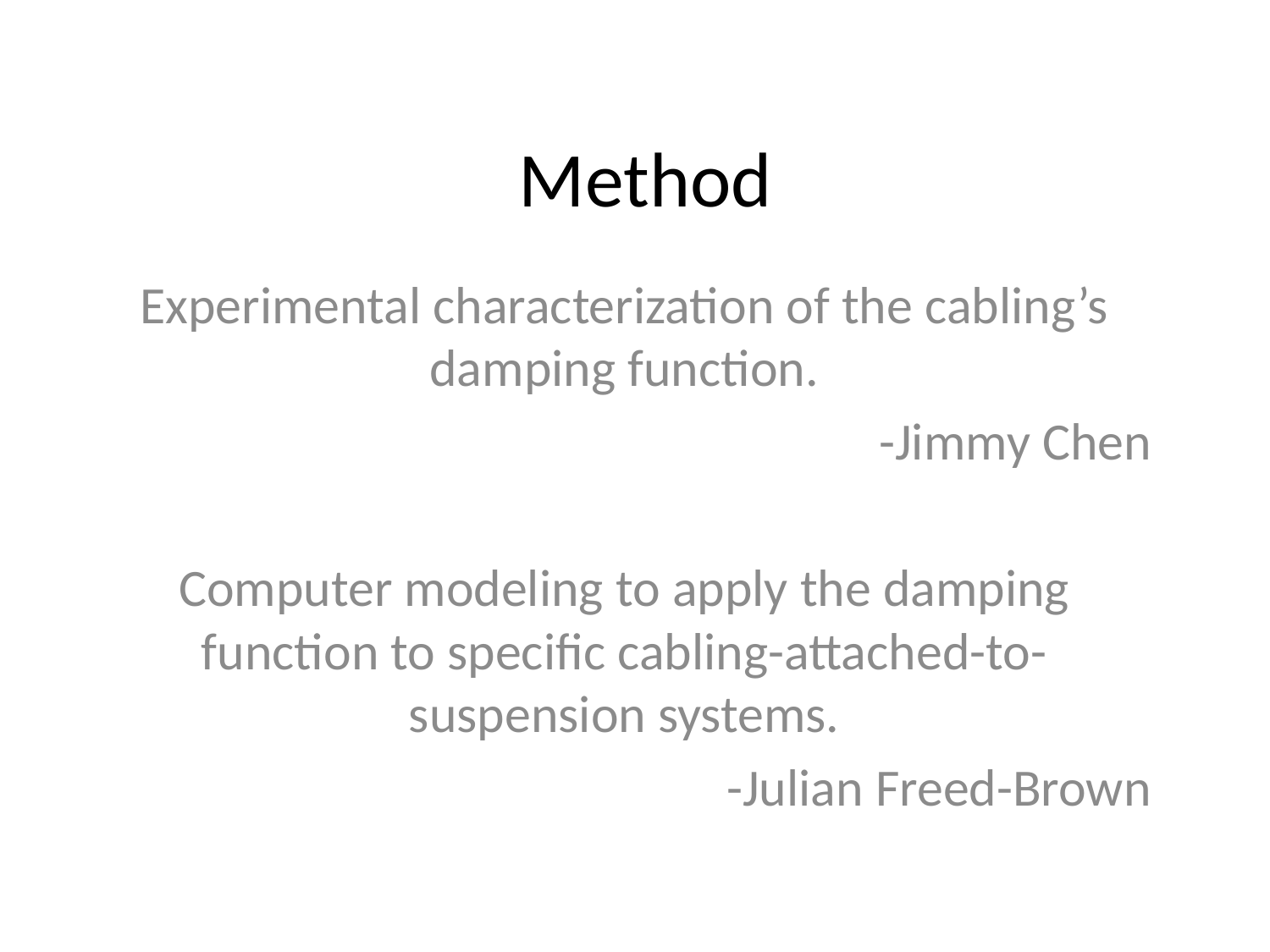

# Method
Experimental characterization of the cabling’s damping function.
			-Jimmy Chen

Computer modeling to apply the damping function to specific cabling-attached-to-suspension systems.
	-Julian Freed-Brown